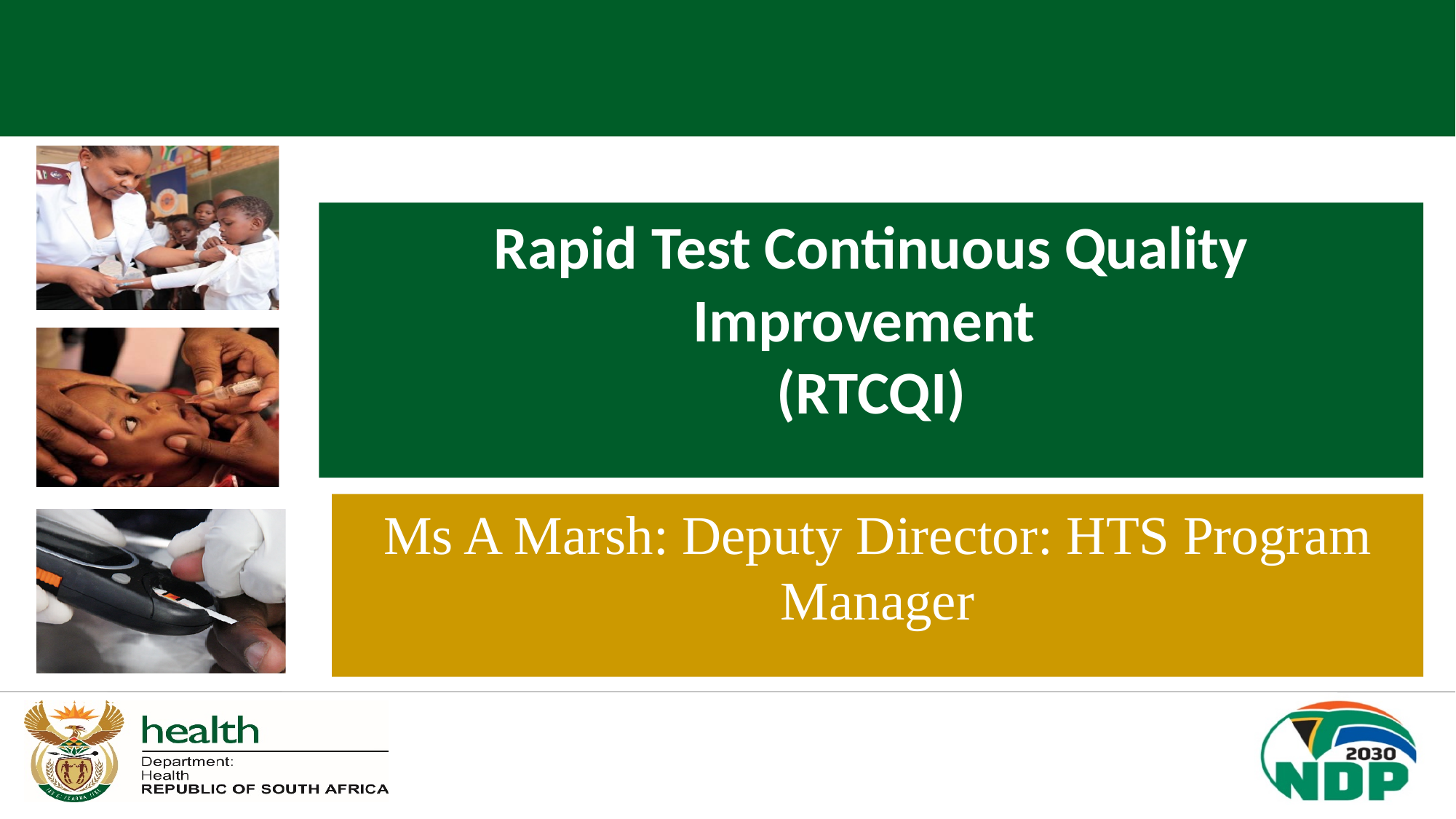

Rapid Test Continuous Quality Improvement
(RTCQI)
Ms A Marsh: Deputy Director: HTS Program Manager